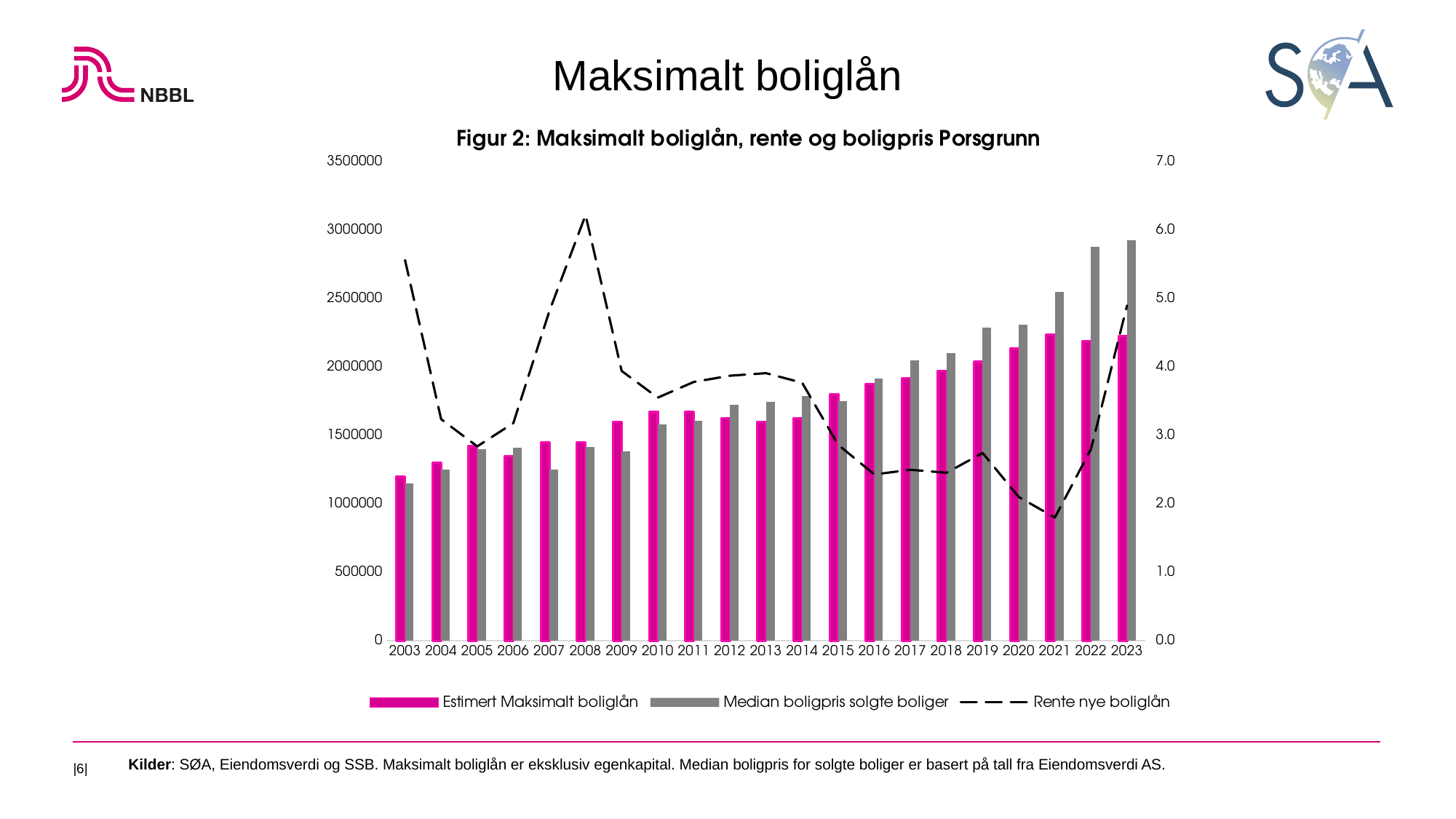

Maksimalt boliglån

### Chart: Figur 2: Maksimalt boliglån, rente og boligpris Porsgrunn

| Category | Estimert Maksimalt boliglån | Median boligpris solgte boliger | Rente nye boliglån |
|---|---|---|---|
| 2003 | 1200000.0 | 1150000.0 | 5.563333333333334 |
| 2004 | 1300000.0 | 1250000.0 | 3.2383333333333337 |
| 2005 | 1425000.0 | 1400000.0 | 2.8400000000000003 |
| 2006 | 1350000.0 | 1410000.0 | 3.18 |
| 2007 | 1450000.0 | 1250000.0 | 4.820833333333333 |
| 2008 | 1450000.0 | 1417083.0 | 6.221666666666666 |
| 2009 | 1600000.0 | 1385441.0 | 3.943333333333334 |
| 2010 | 1675000.0 | 1580000.0 | 3.5533333333333332 |
| 2011 | 1675000.0 | 1606514.0 | 3.7833333333333337 |
| 2012 | 1625000.0 | 1725000.0 | 3.8733333333333335 |
| 2013 | 1600000.0 | 1746274.0 | 3.910833333333333 |
| 2014 | 1625000.0 | 1789168.0 | 3.7708333333333335 |
| 2015 | 1800000.0 | 1750000.0 | 2.8616666666666664 |
| 2016 | 1875000.0 | 1917818.0 | 2.43 |
| 2017 | 1920155.057526366 | 2050000.0 | 2.4983333333333335 |
| 2018 | 1973840.849712368 | 2102166.0 | 2.4550000000000005 |
| 2019 | 2038401.8995640324 | 2288633.0 | 2.7433333333333336 |
| 2020 | 2138485.1162512 | 2309519.0 | 2.1 |
| 2021 | 2236390.97583594 | 2550000.0 | 1.8 |
| 2022 | 2190000.0 | 2877614.5 | 2.8 |
| 2023 | 2225000.0 | 2925000.0 | 4.9 |
|6|
Kilder: SØA, Eiendomsverdi og SSB. Maksimalt boliglån er eksklusiv egenkapital. Median boligpris for solgte boliger er basert på tall fra Eiendomsverdi AS.